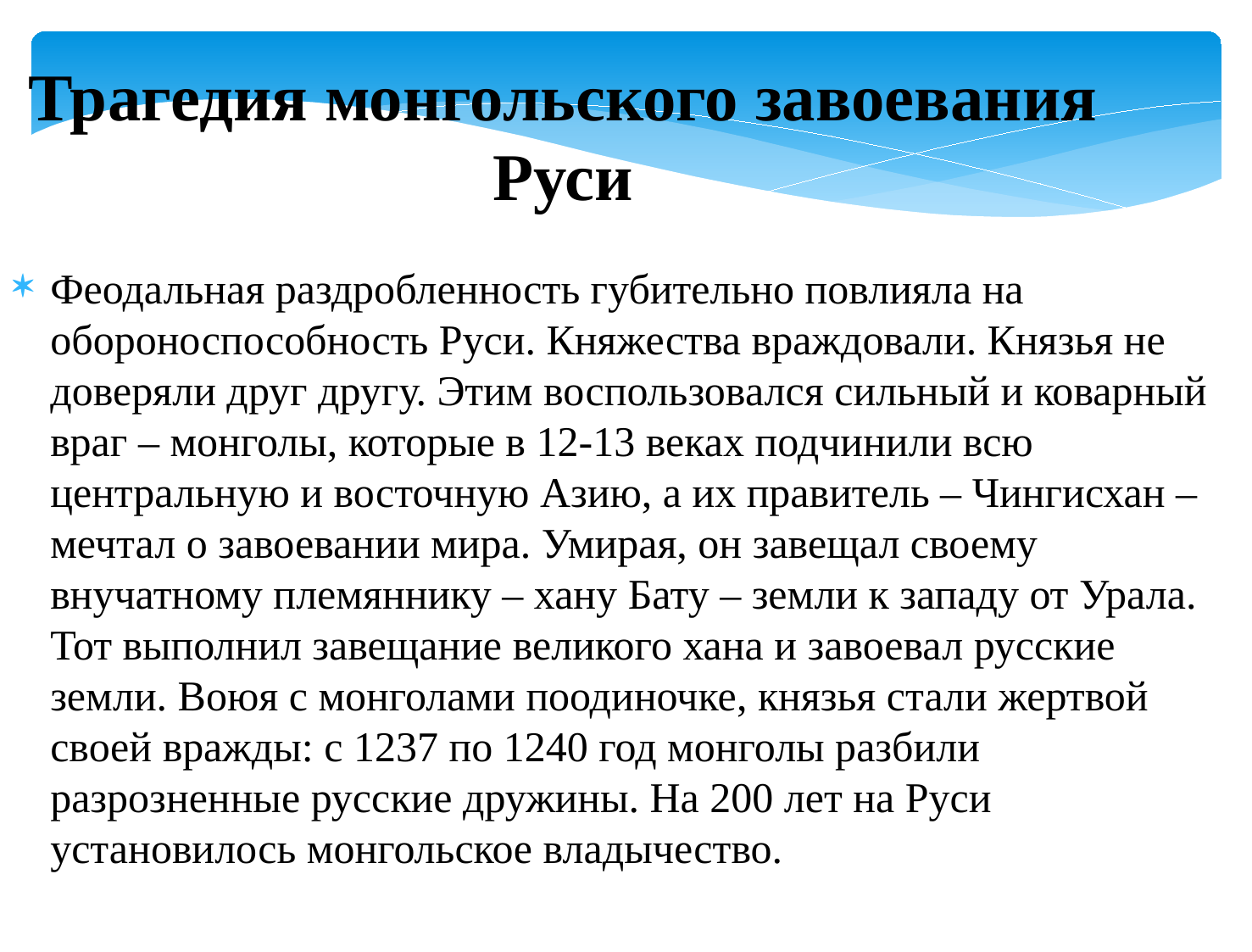

Трагедия монгольского завоевания Руси
Феодальная раздробленность губительно повлияла на обороноспособность Руси. Княжества враждовали. Князья не доверяли друг другу. Этим воспользовался сильный и коварный враг – монголы, которые в 12-13 веках подчинили всю центральную и восточную Азию, а их правитель – Чингисхан – мечтал о завоевании мира. Умирая, он завещал своему внучатному племяннику – хану Бату – земли к западу от Урала. Тот выполнил завещание великого хана и завоевал русские земли. Воюя с монголами поодиночке, князья стали жертвой своей вражды: с 1237 по 1240 год монголы разбили разрозненные русские дружины. На 200 лет на Руси установилось монгольское владычество.